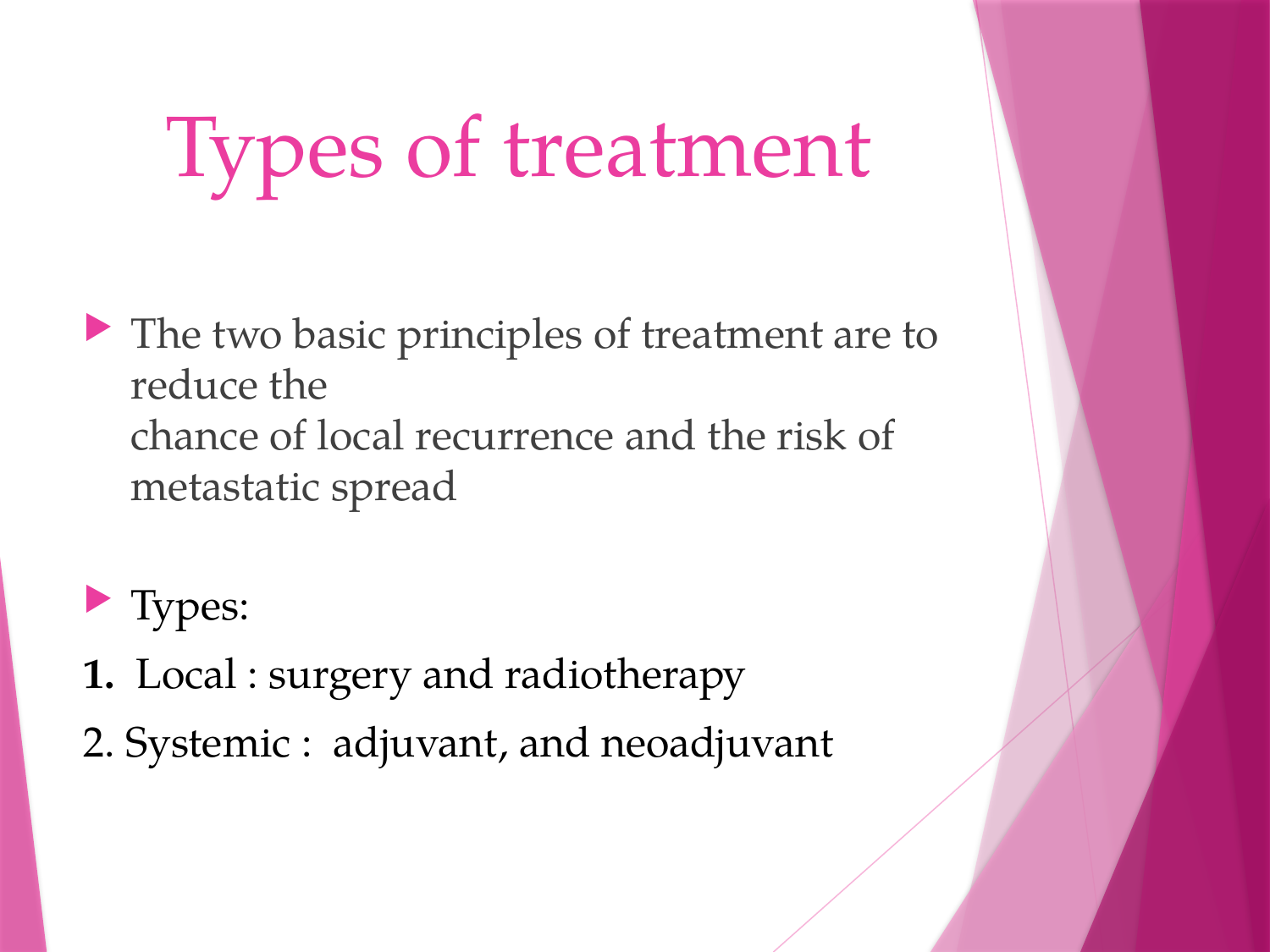

# Types of treatment
The two basic principles of treatment are to reduce the
chance of local recurrence and the risk of metastatic spread
Types:
1.  Local : surgery and radiotherapy
2. Systemic :  adjuvant, and neoadjuvant